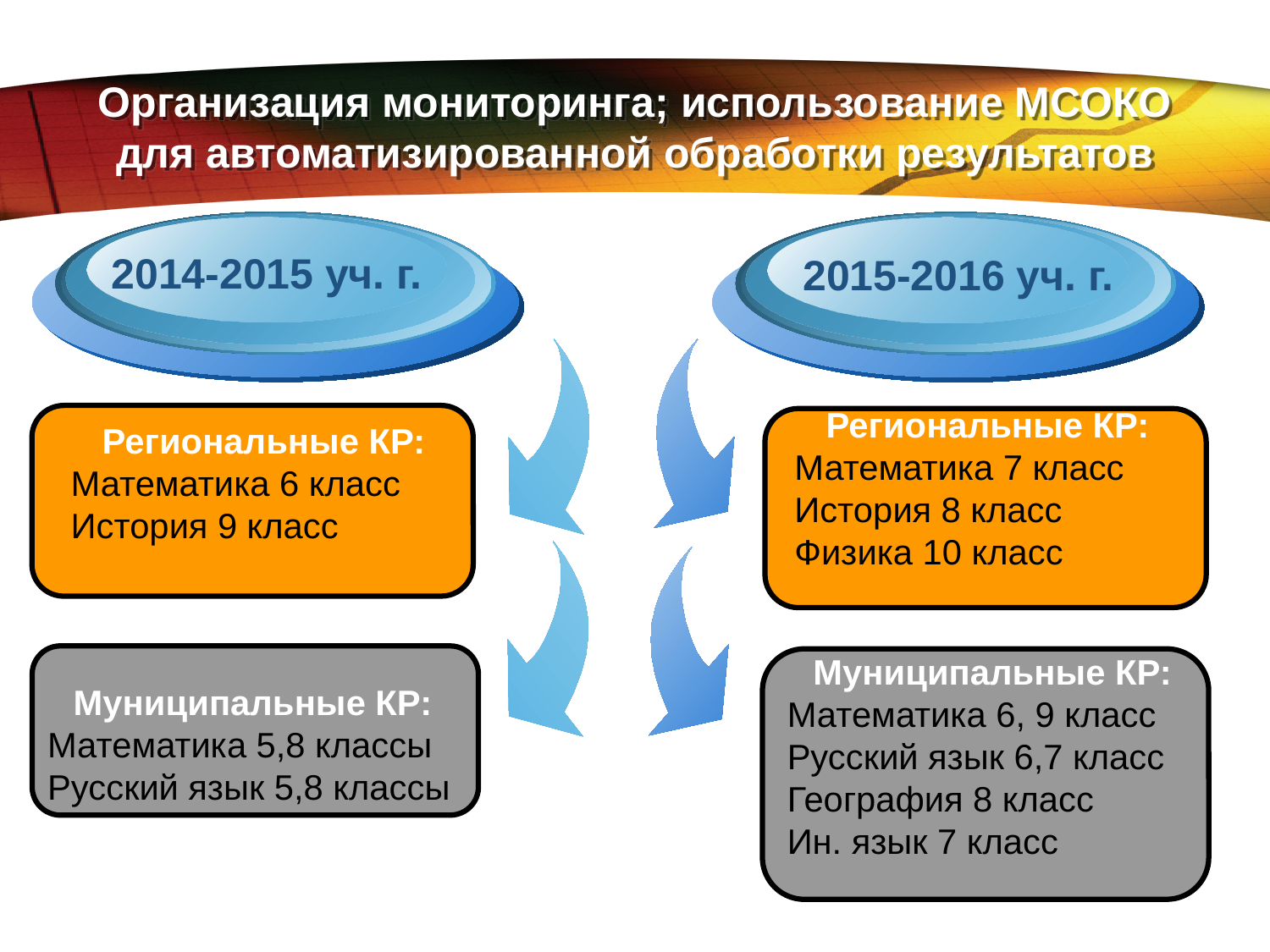

# Организация мониторинга; использование МСОКО для автоматизированной обработки результатов

2014-2015 уч. г.
2015-2016 уч. г.

Региональные КР:
Математика 7 класс
История 8 класс
Физика 10 класс

Региональные КР:
Математика 6 класс
История 9 класс

Муниципальные КР:
Математика 6, 9 класс
Русский язык 6,7 класс
География 8 класс
Ин. язык 7 класс

Муниципальные КР:
Математика 5,8 классы
Русский язык 5,8 классы